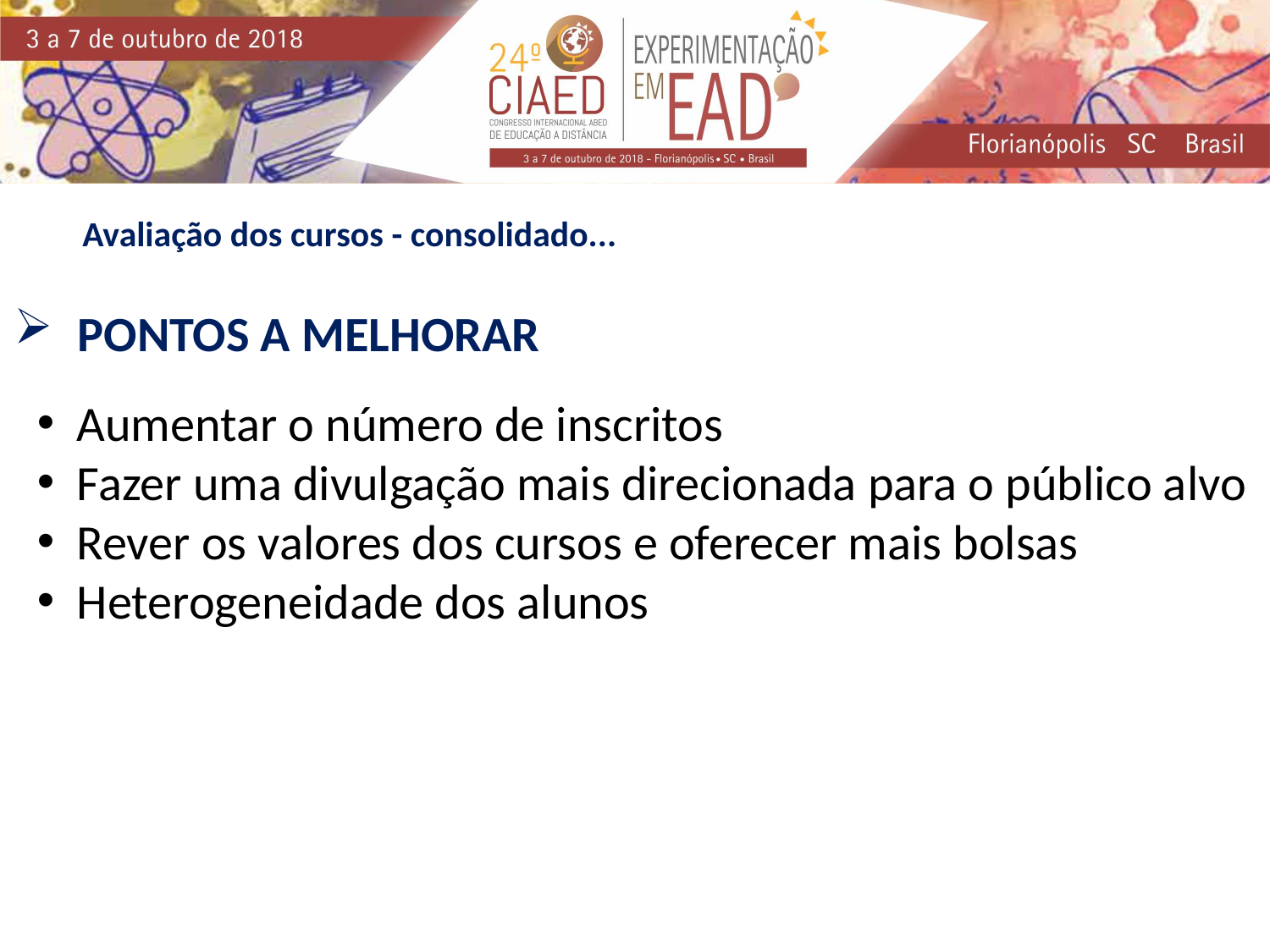

Avaliação dos cursos - consolidado...
PONTOS A MELHORAR
Aumentar o número de inscritos
Fazer uma divulgação mais direcionada para o público alvo
Rever os valores dos cursos e oferecer mais bolsas
Heterogeneidade dos alunos